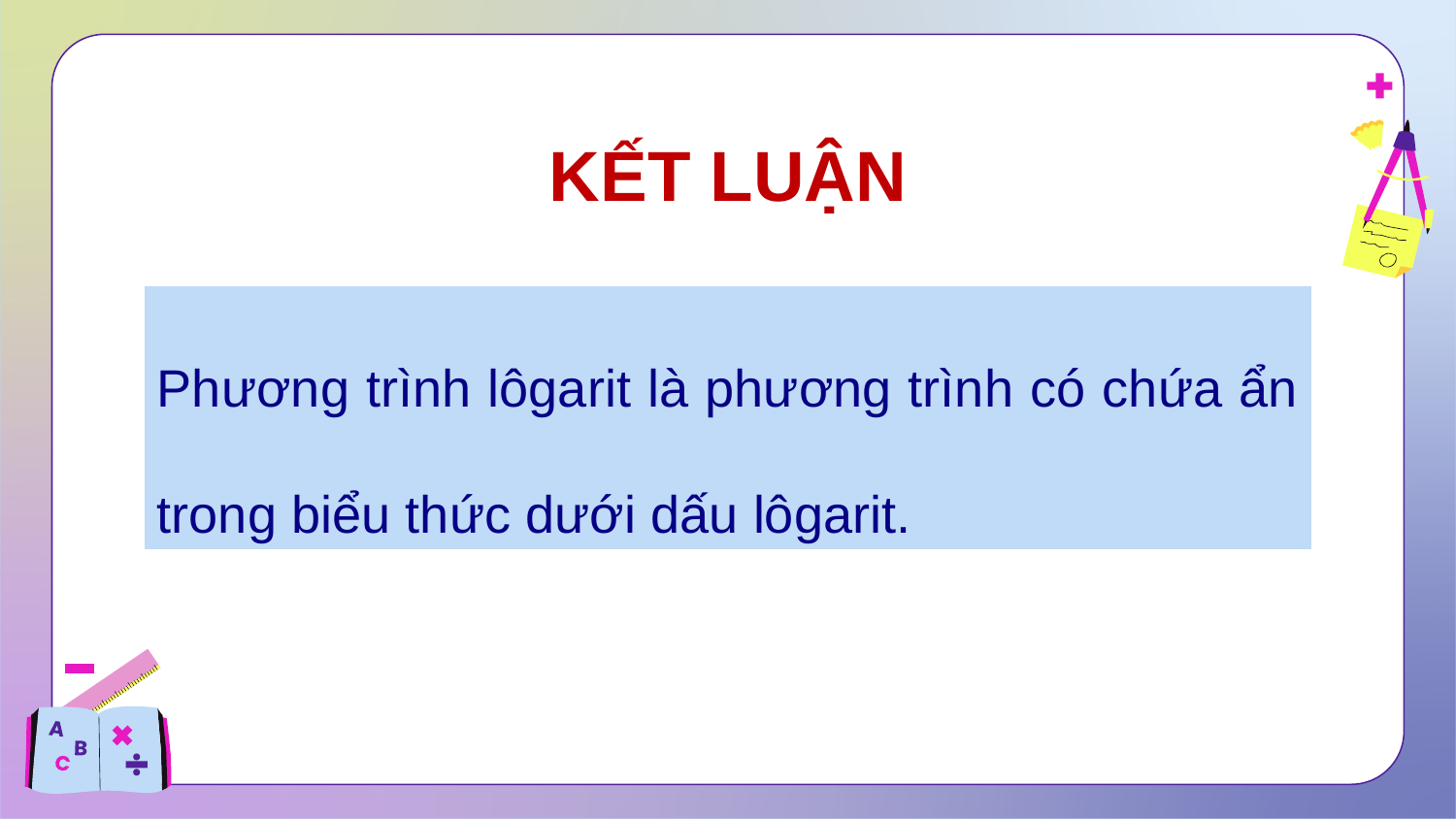

# KẾT LUẬN
Phương trình lôgarit là phương trình có chứa ẩn trong biểu thức dưới dấu lôgarit.